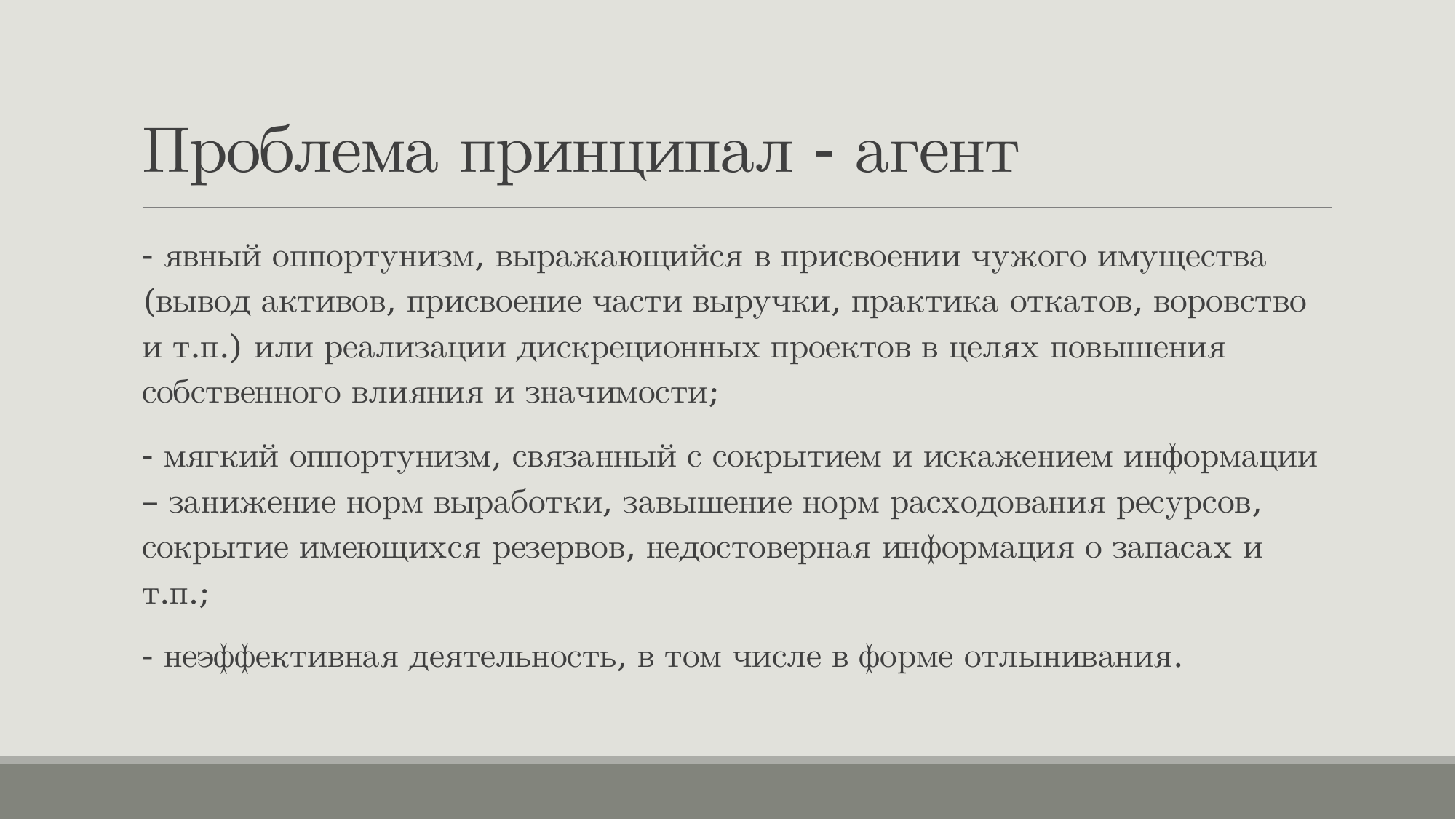

# Проблема принципал - агент
- явный оппортунизм, выражающийся в присвоении чужого имущества (вывод активов, присвоение части выручки, практика откатов, воровство и т.п.) или реализации дискреционных проектов в целях повышения собственного влияния и значимости;
- мягкий оппортунизм, связанный с сокрытием и искажением информации – занижение норм выработки, завышение норм расходования ресурсов, сокрытие имеющихся резервов, недостоверная информация о запасах и т.п.;
- неэффективная деятельность, в том числе в форме отлынивания.